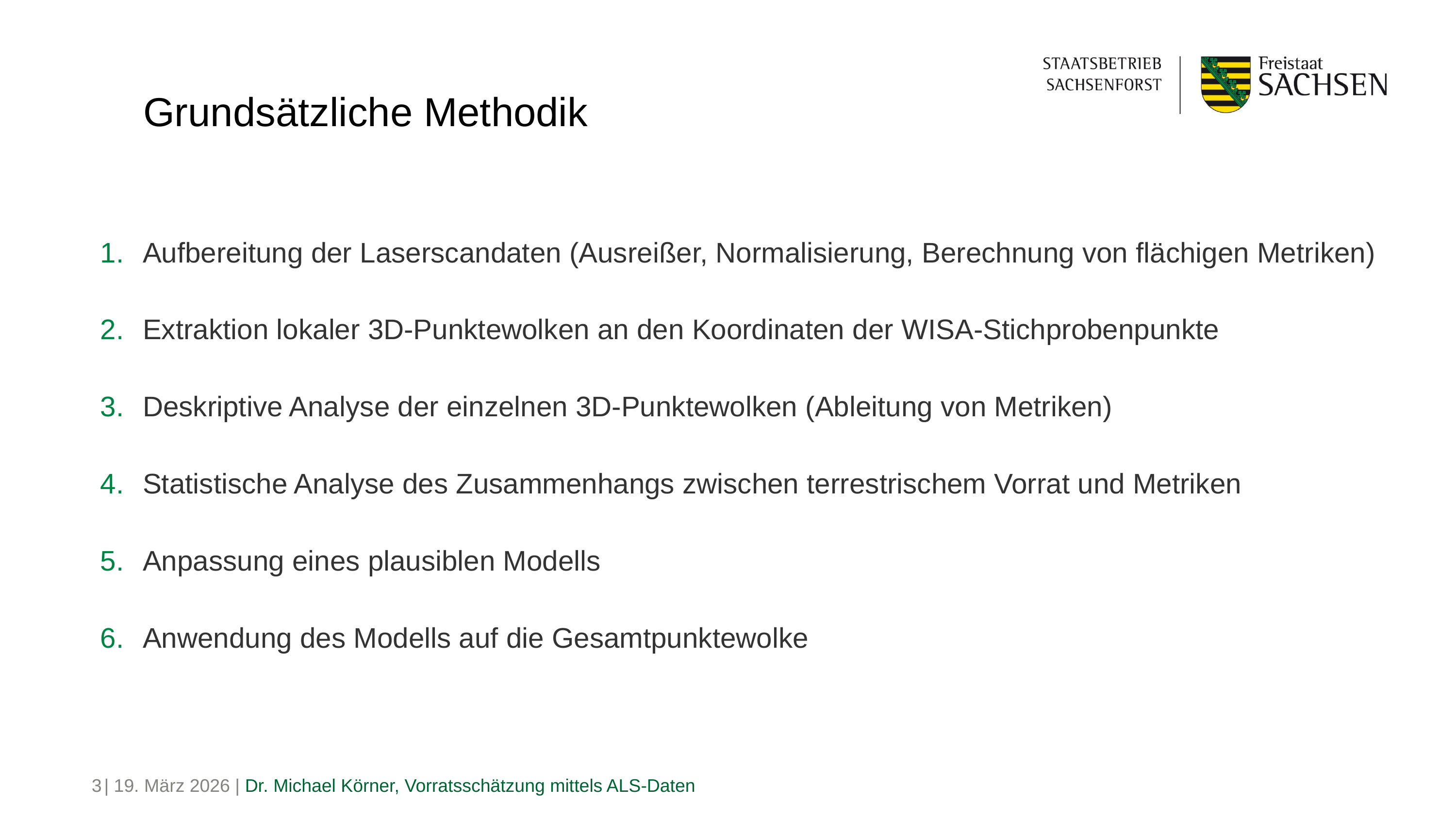

# Grundsätzliche Methodik
Aufbereitung der Laserscandaten (Ausreißer, Normalisierung, Berechnung von flächigen Metriken)
Extraktion lokaler 3D-Punktewolken an den Koordinaten der WISA-Stichprobenpunkte
Deskriptive Analyse der einzelnen 3D-Punktewolken (Ableitung von Metriken)
Statistische Analyse des Zusammenhangs zwischen terrestrischem Vorrat und Metriken
Anpassung eines plausiblen Modells
Anwendung des Modells auf die Gesamtpunktewolke